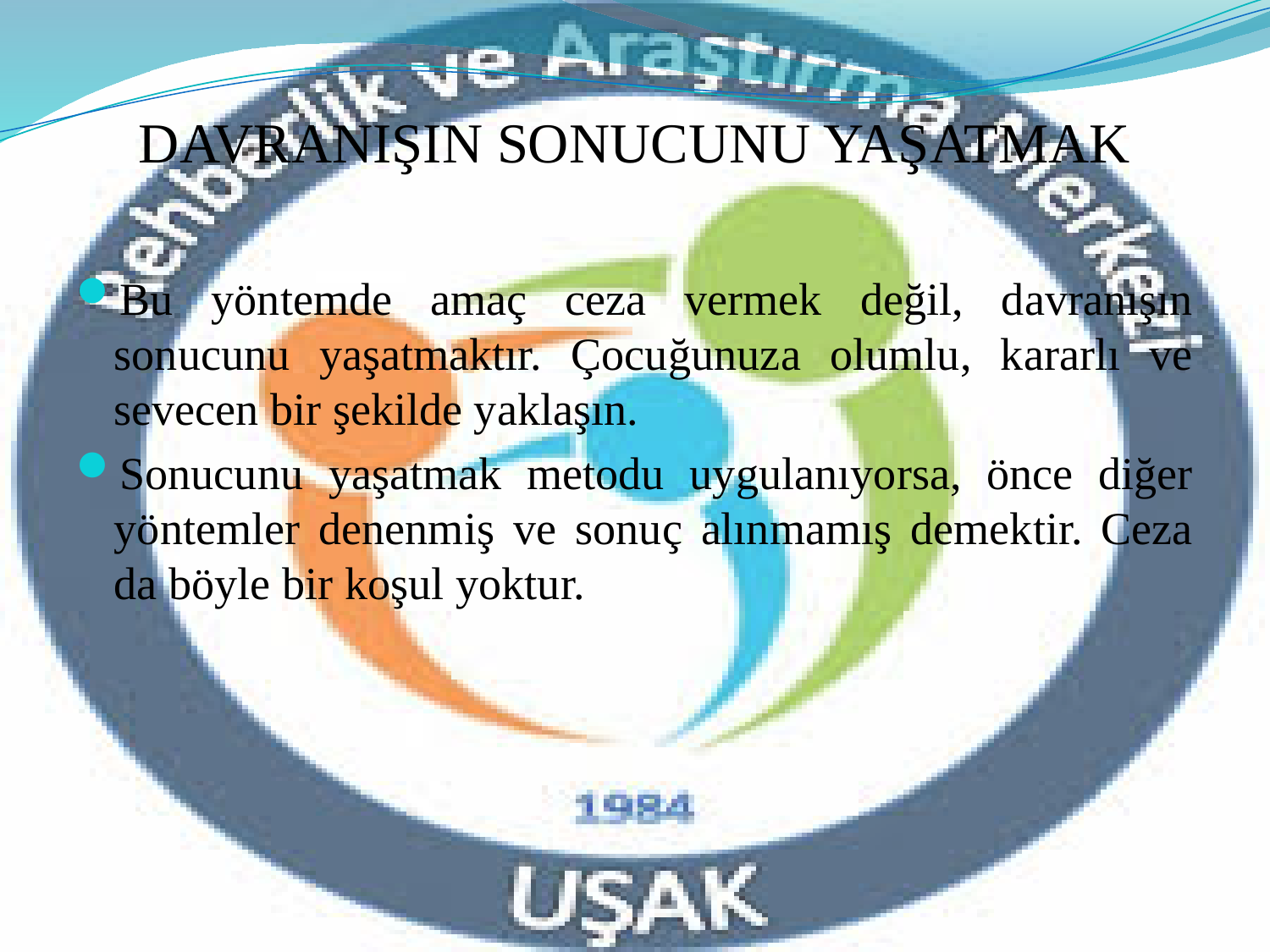

# DAVRANIŞIN SONUCUNU YAŞATMAK

Bu yöntemde amaç ceza vermek değil, davranışın sonucunu yaşatmaktır. Çocuğunuza olumlu, kararlı ve sevecen bir şekilde yaklaşın.
Sonucunu yaşatmak metodu uygulanıyorsa, önce diğer yöntemler denenmiş ve sonuç alınmamış demektir. Ceza da böyle bir koşul yoktur.